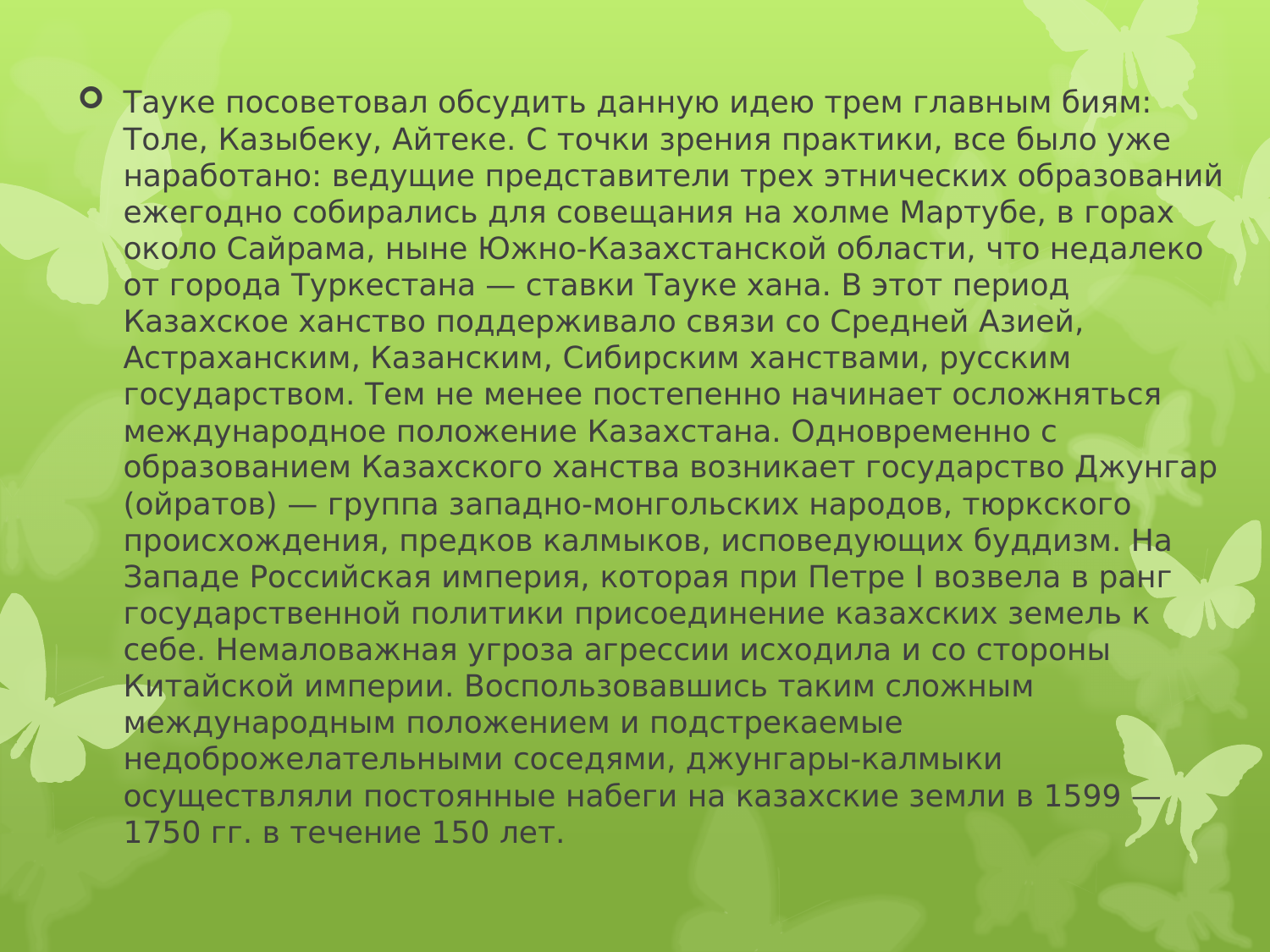

Тауке посоветовал обсудить данную идею трем главным биям: Толе, Казыбеку, Айтеке. С точки зрения практики, все было уже наработано: ведущие представители трех этнических образований ежегодно собирались для совещания на холме Мартубе, в горах около Сайрама, ныне Южно-Казахстанской области, что недалеко от города Туркестана — ставки Тауке хана. В этот период Казахское ханство поддерживало связи со Средней Азией, Астраханским, Казанским, Сибирским ханствами, русским государством. Тем не менее постепенно начинает осложняться международное положение Казахстана. Одновременно с образованием Казахского ханства возникает государство Джунгар (ойратов) — группа западно-монгольских народов, тюркского происхождения, предков калмыков, исповедующих буддизм. На Западе Российская империя, которая при Петре I возвела в ранг государственной политики присоединение казахских земель к себе. Немаловажная угроза агрессии исходила и со стороны Китайской империи. Воспользовавшись таким сложным международным положением и подстрекаемые недоброжелательными соседями, джунгары-калмыки осуществляли постоянные набеги на казахские земли в 1599 — 1750 гг. в течение 150 лет.